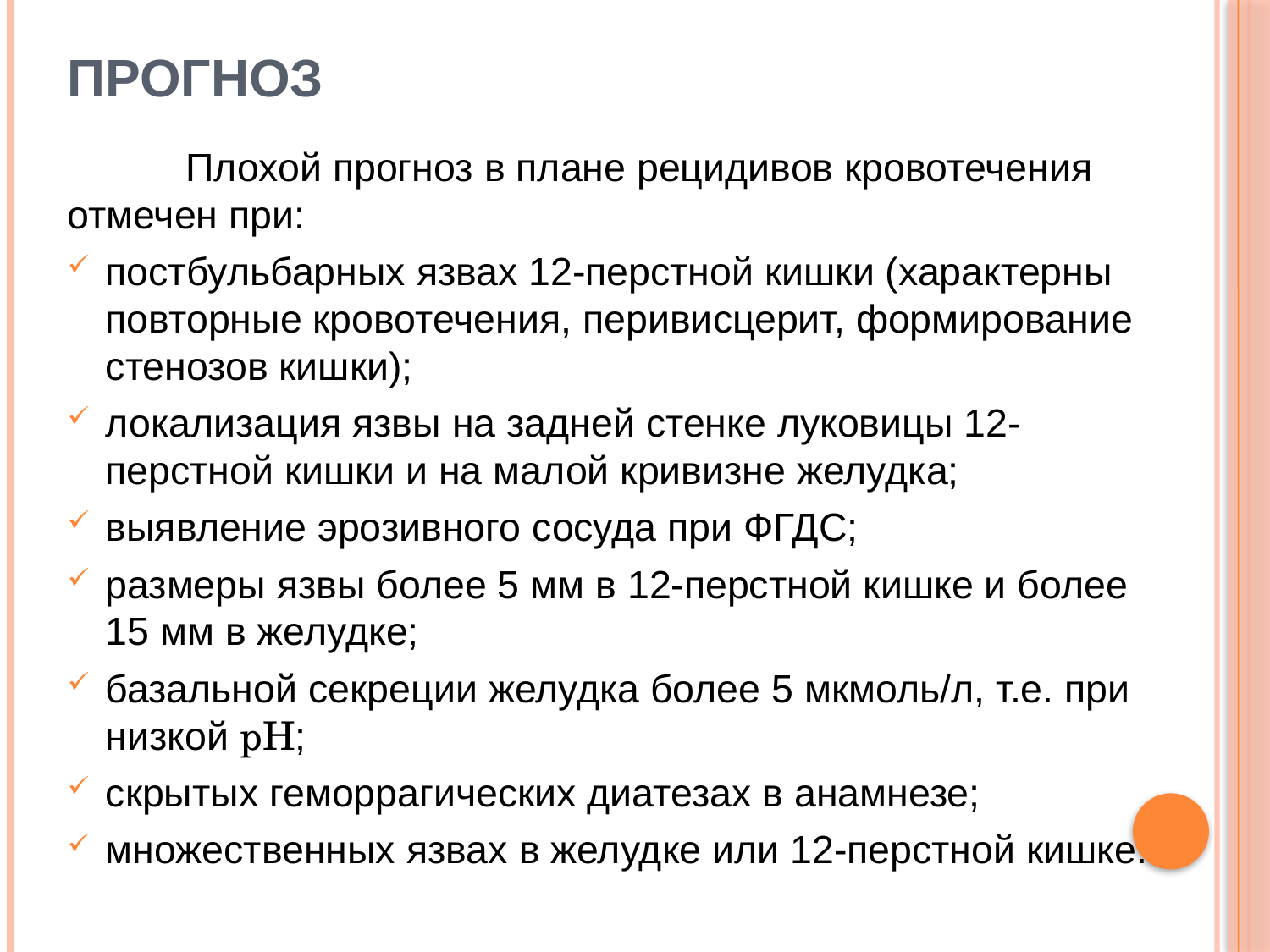

# ПРОГНОЗ
	Плохой прогноз в плане рецидивов кровотечения отмечен при:
постбульбарных язвах 12-перстной кишки (характерны повторные кровотечения, перивисцерит, формирование стенозов кишки);
локализация язвы на задней стенке луковицы 12-перстной кишки и на малой кривизне желудка;
выявление эрозивного сосуда при ФГДС;
размеры язвы более 5 мм в 12-перстной кишке и более 15 мм в желудке;
базальной секреции желудка более 5 мкмоль/л, т.е. при низкой pH;
скрытых геморрагических диатезах в анамнезе;
множественных язвах в желудке или 12-перстной кишке.